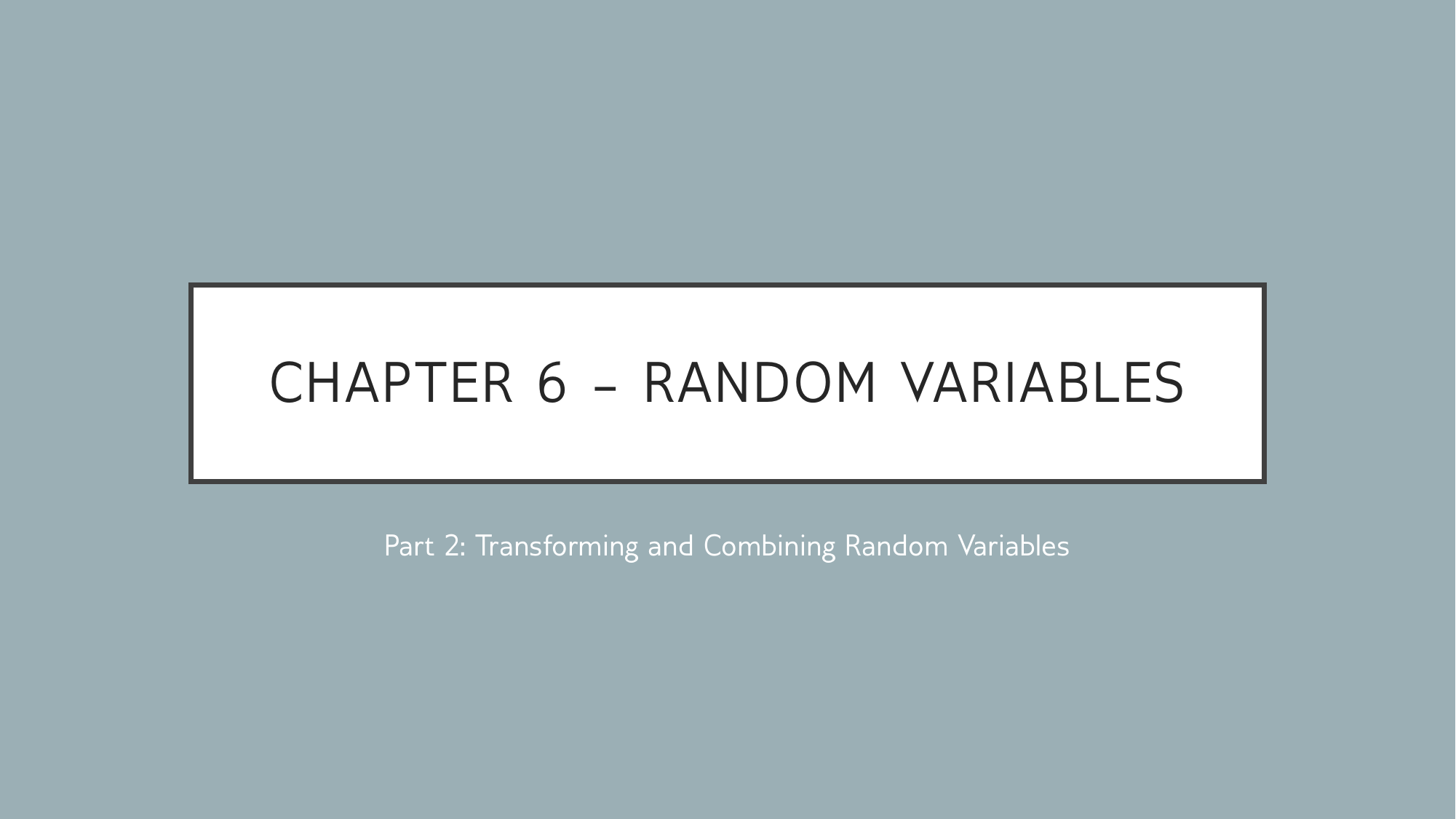

# Chapter 6 – Random Variables
Part 2: Transforming and Combining Random Variables